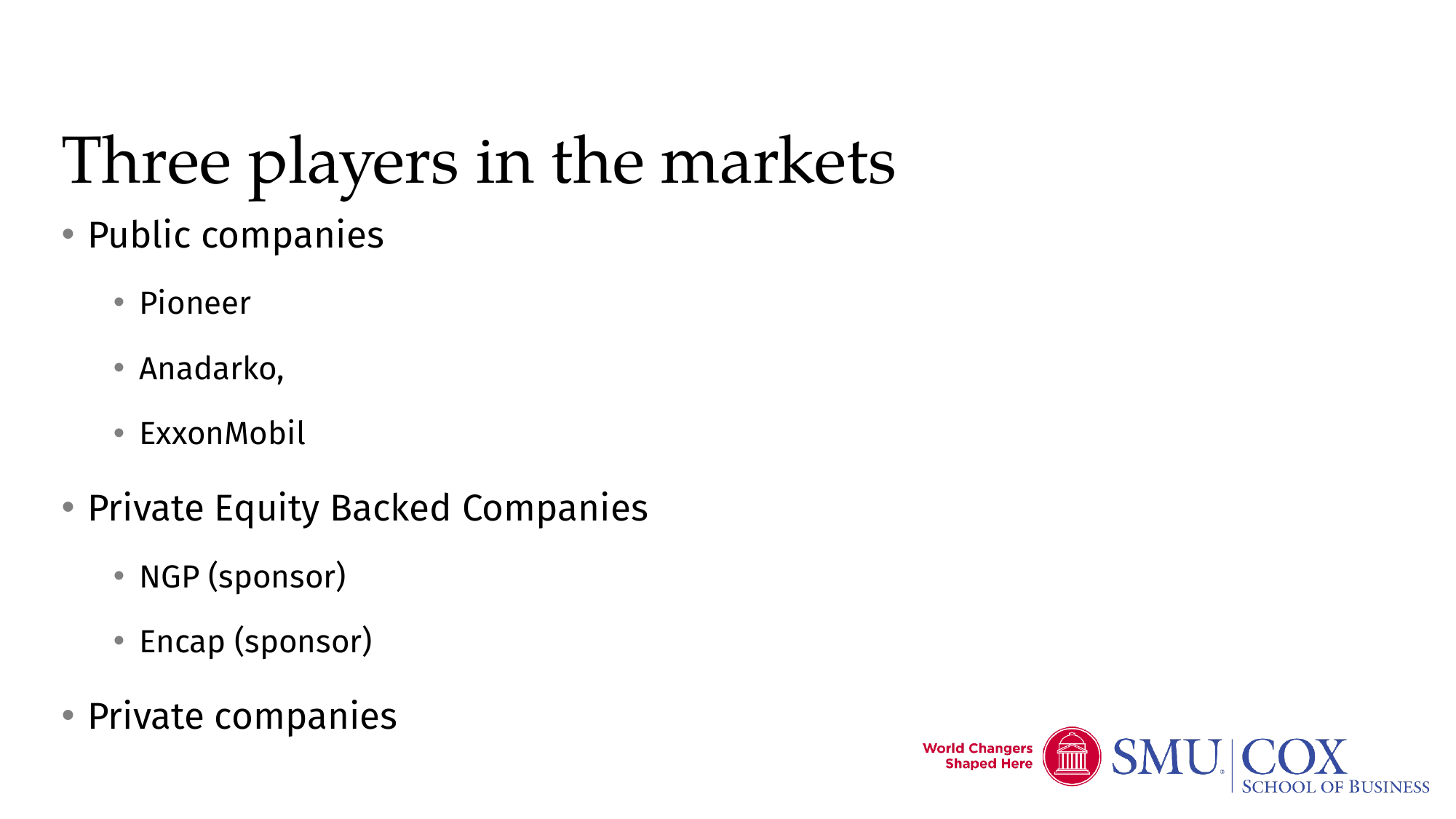

# Three players in the markets
Public companies
Pioneer
Anadarko,
ExxonMobil
Private Equity Backed Companies
NGP (sponsor)
Encap (sponsor)
Private companies